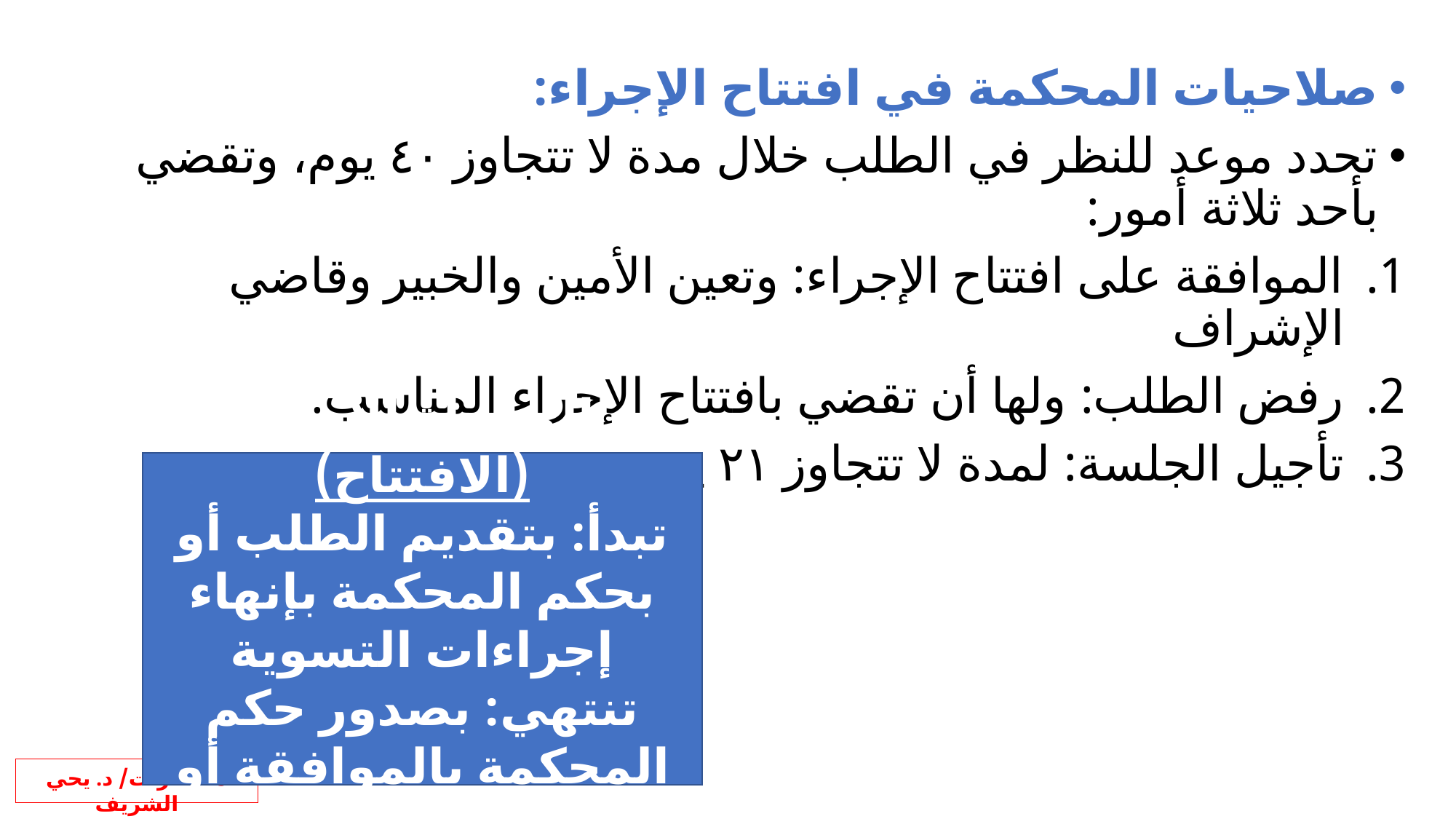

صلاحيات المحكمة في افتتاح الإجراء:
تحدد موعد للنظر في الطلب خلال مدة لا تتجاوز ٤٠ يوم، وتقضي بأحد ثلاثة أمور:
الموافقة على افتتاح الإجراء: وتعين الأمين والخبير وقاضي الإشراف
رفض الطلب: ولها أن تقضي بافتتاح الإجراء المناسب.
تأجيل الجلسة: لمدة لا تتجاوز ٢١ يوم.

المرحلة الأولى (الافتتاح)
تبدأ: بتقديم الطلب أو بحكم المحكمة بإنهاء إجراءات التسوية
تنتهي: بصدور حكم المحكمة بالموافقة أو رفض الطلب